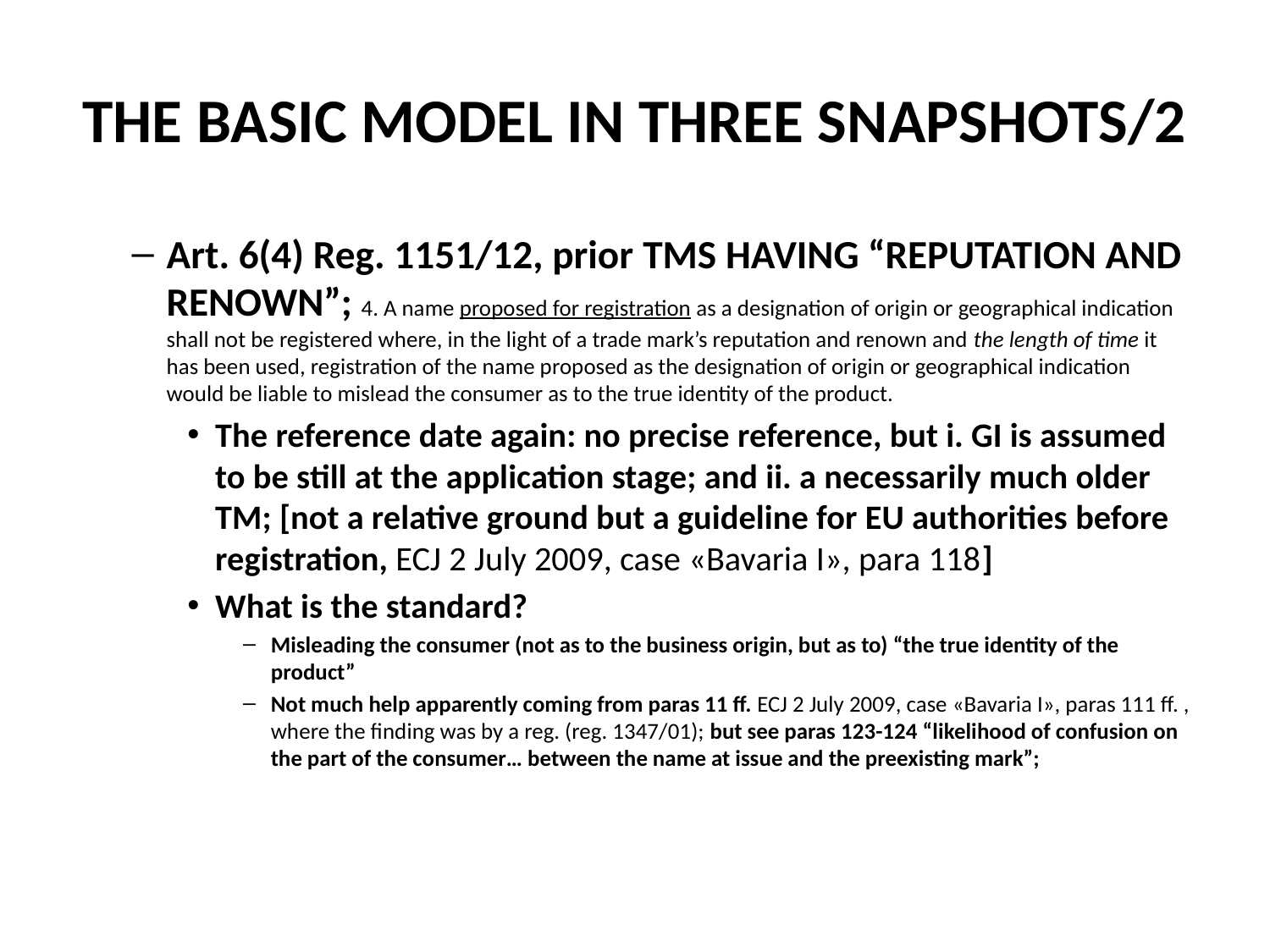

# THE BASIC MODEL IN THREE SNAPSHOTS/2
Art. 6(4) Reg. 1151/12, prior TMs having “reputation and renown”; 4. A name proposed for registration as a designation of origin or geographical indication shall not be registered where, in the light of a trade mark’s reputation and renown and the length of time it has been used, registration of the name proposed as the designation of origin or geographical indication would be liable to mislead the consumer as to the true identity of the product.
The reference date again: no precise reference, but i. GI is assumed to be still at the application stage; and ii. a necessarily much older TM; [not a relative ground but a guideline for EU authorities before registration, ECJ 2 July 2009, case «Bavaria I», para 118]
What is the standard?
Misleading the consumer (not as to the business origin, but as to) “the true identity of the product”
Not much help apparently coming from paras 11 ff. ECJ 2 July 2009, case «Bavaria I», paras 111 ff. , where the finding was by a reg. (reg. 1347/01); but see paras 123-124 “likelihood of confusion on the part of the consumer… between the name at issue and the preexisting mark”;